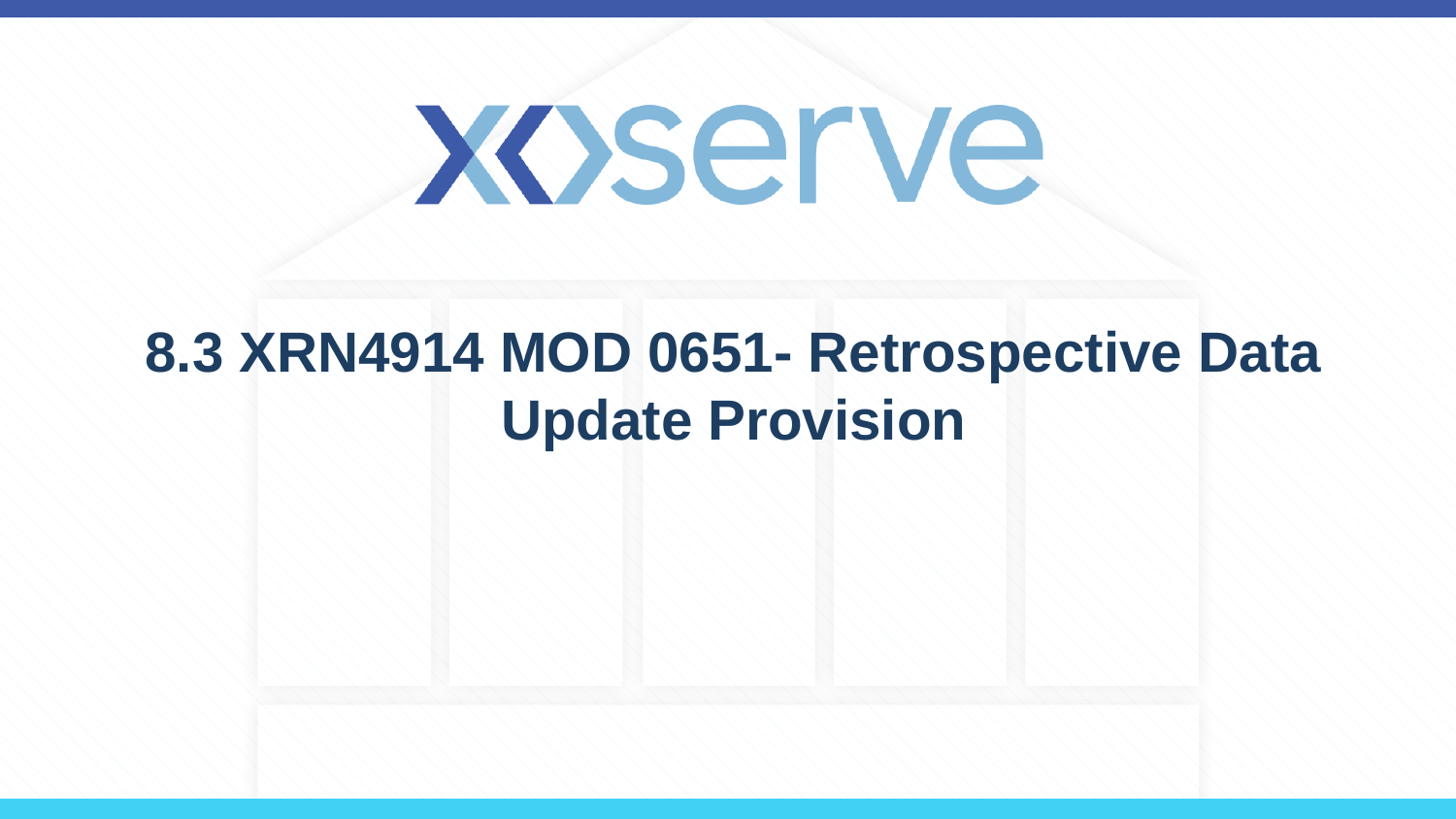

# 8.3 XRN4914 MOD 0651- Retrospective Data Update Provision